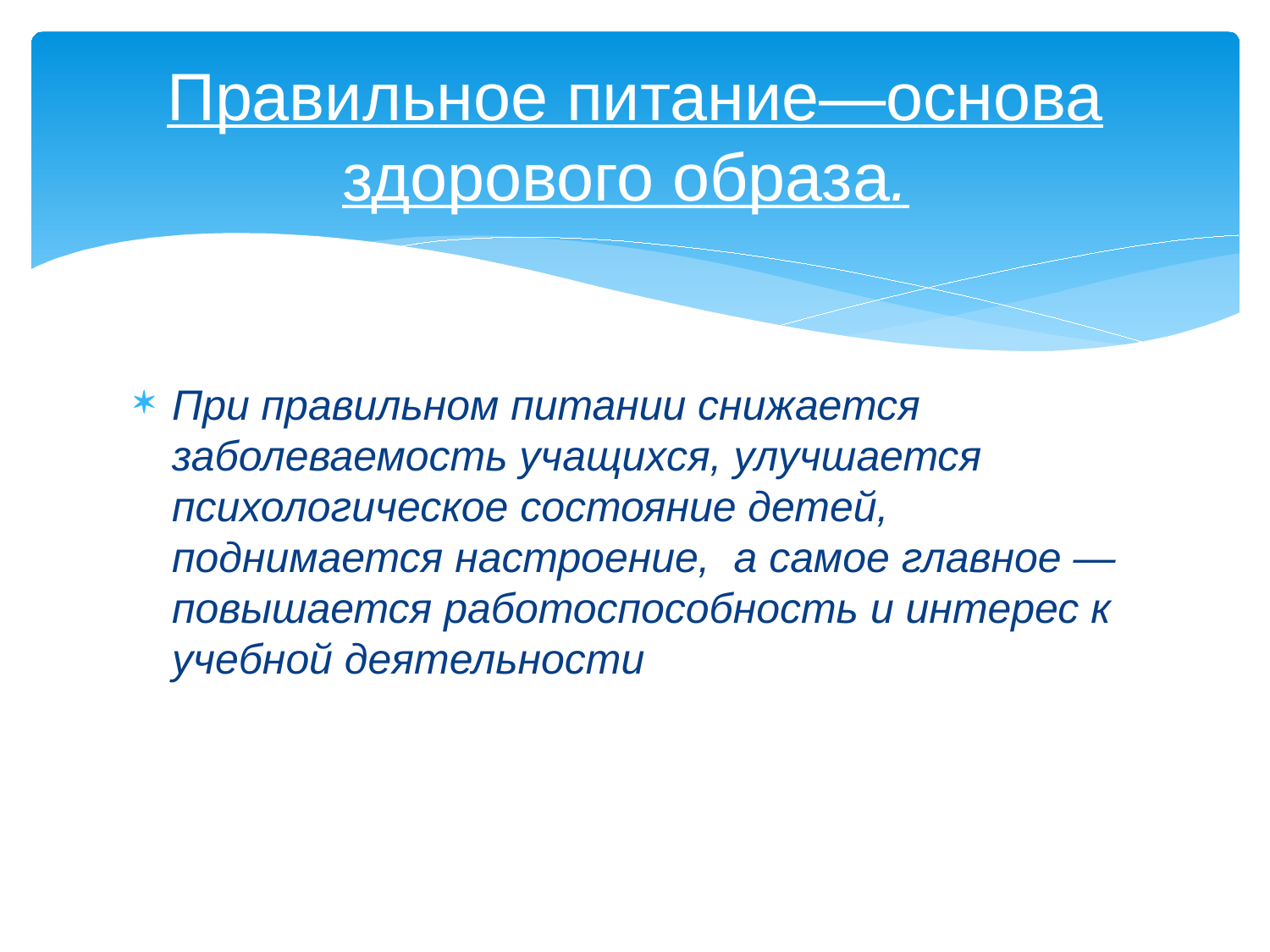

# Правильное питание—основа здорового образа.
При правильном питании снижается заболеваемость учащихся, улучшается психологическое состояние детей, поднимается настроение,  а самое главное — повышается работоспособность и интерес к учебной деятельности